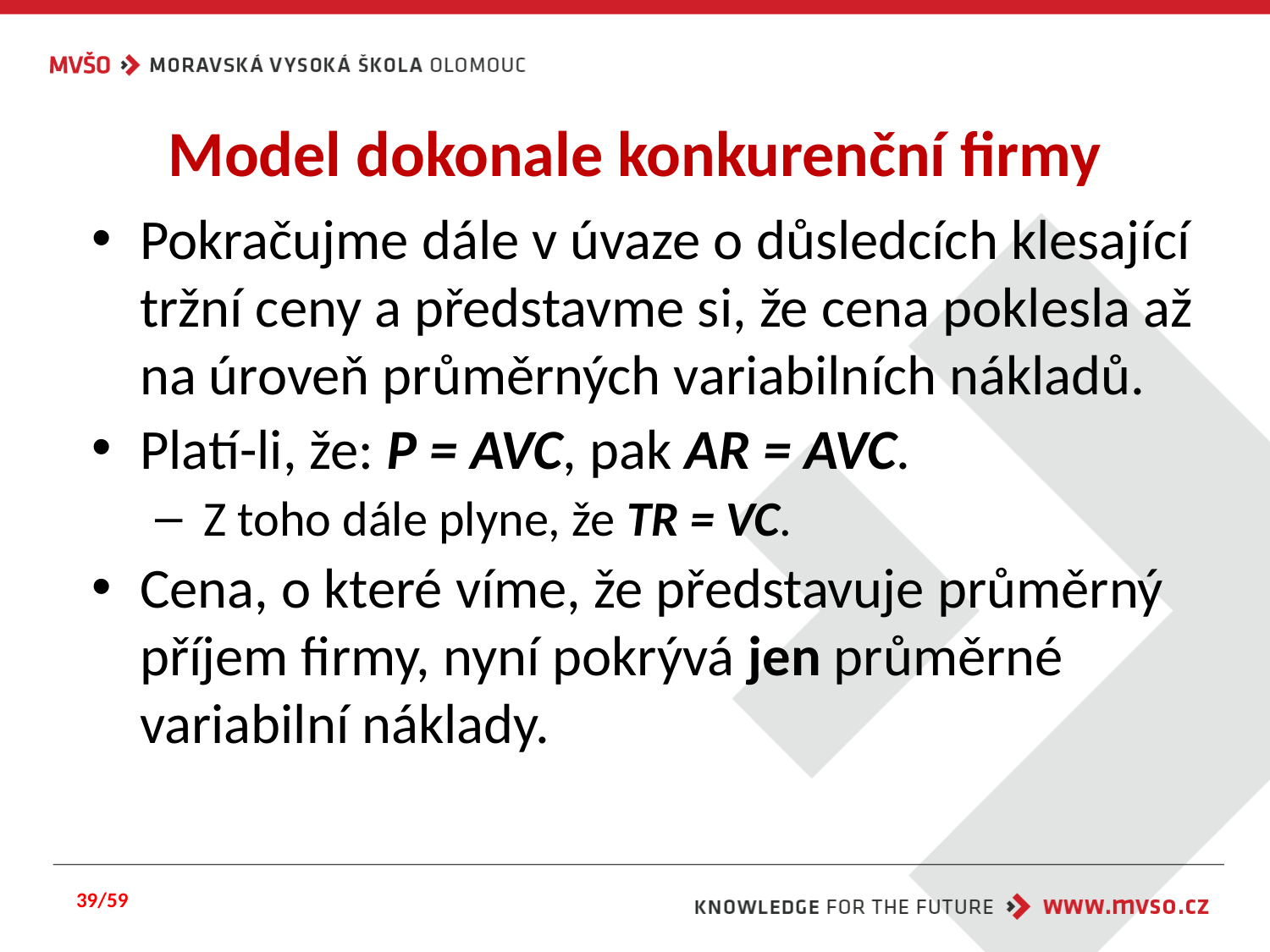

# Model dokonale konkurenční firmy
Pokračujme dále v úvaze o důsledcích klesající tržní ceny a představme si, že cena poklesla až na úroveň průměrných variabilních nákladů.
Platí-li, že: P = AVC, pak AR = AVC.
Z toho dále plyne, že TR = VC.
Cena, o které víme, že představuje průměrný příjem firmy, nyní pokrývá jen průměrné variabilní náklady.
39/59